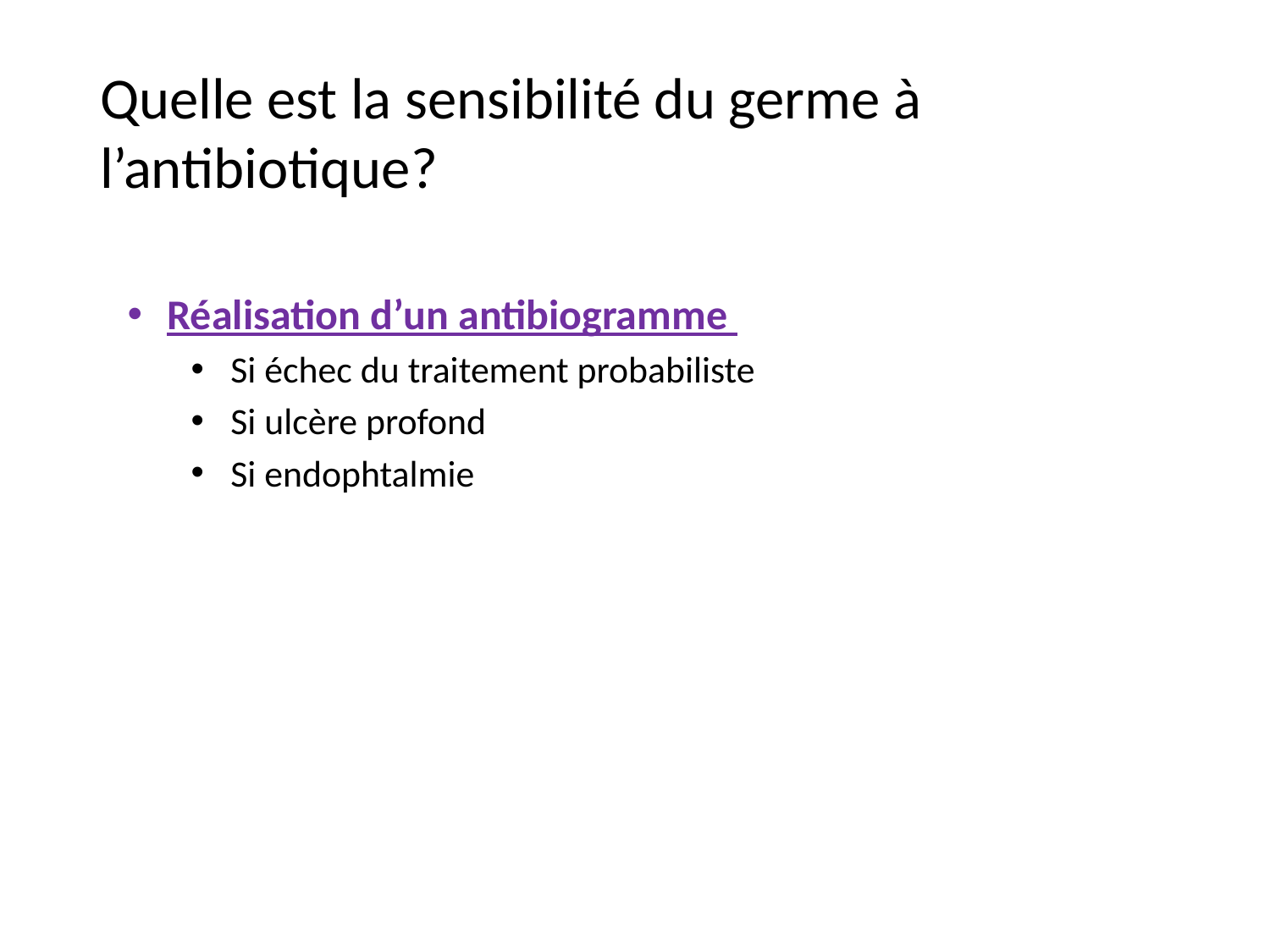

# Quelle est la sensibilité du germe à l’antibiotique?
Réalisation d’un antibiogramme
Si échec du traitement probabiliste
Si ulcère profond
Si endophtalmie